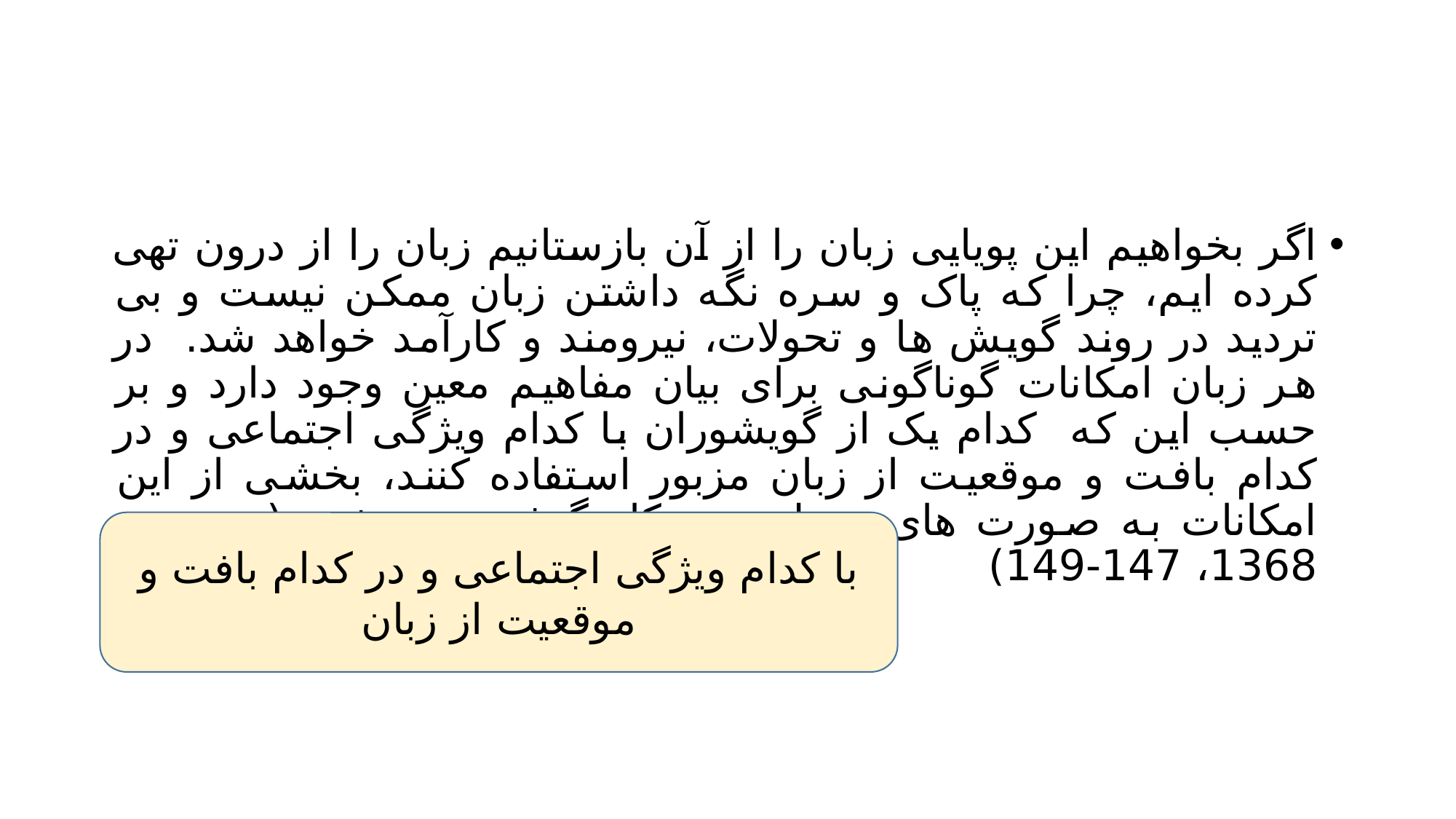

#
اگر بخواهیم این پویایی زبان را از آن بازستانیم زبان را از درون تهی کرده ایم، چرا که پاک و سره نگه داشتن زبان ممکن نیست و بی تردید در روند گویش ها و تحولات، نیرومند و کارآمد خواهد شد.  در هر زبان امکانات گوناگونی برای بیان مفاهیم معین وجود دارد و بر حسب این که  کدام یک از گویشوران با کدام ویژگی اجتماعی و در کدام بافت و موقعیت از زبان مزبور استفاده کنند، بخشی از این امکانات به صورت های مختلف به کار گرفته می شود (مدرسی، 1368، 147-149)
با کدام ویژگی اجتماعی و در کدام بافت و موقعیت از زبان